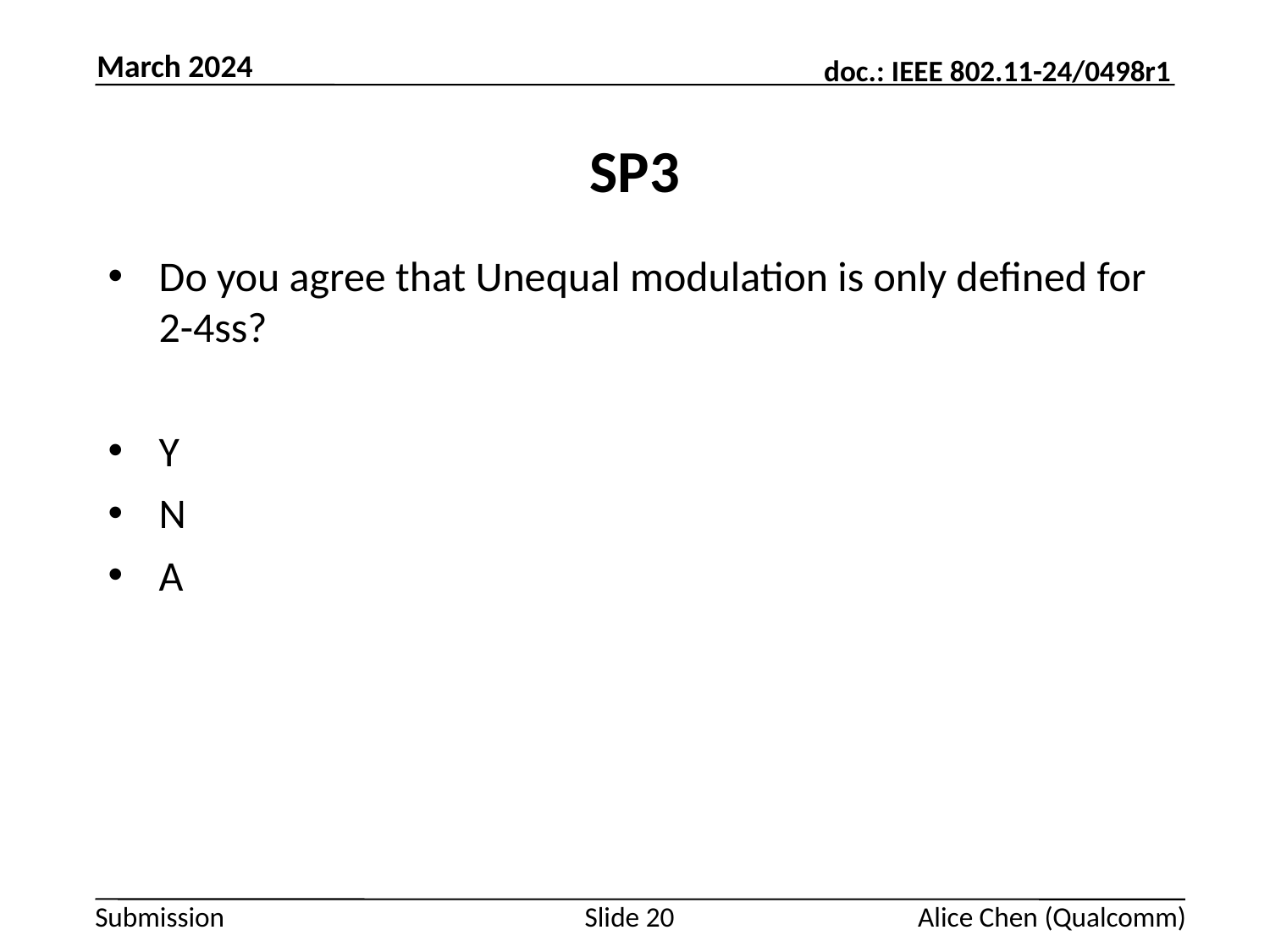

March 2024
# SP3
Do you agree that Unequal modulation is only defined for 2-4ss?

Y
N
A
Slide 20
Alice Chen (Qualcomm)